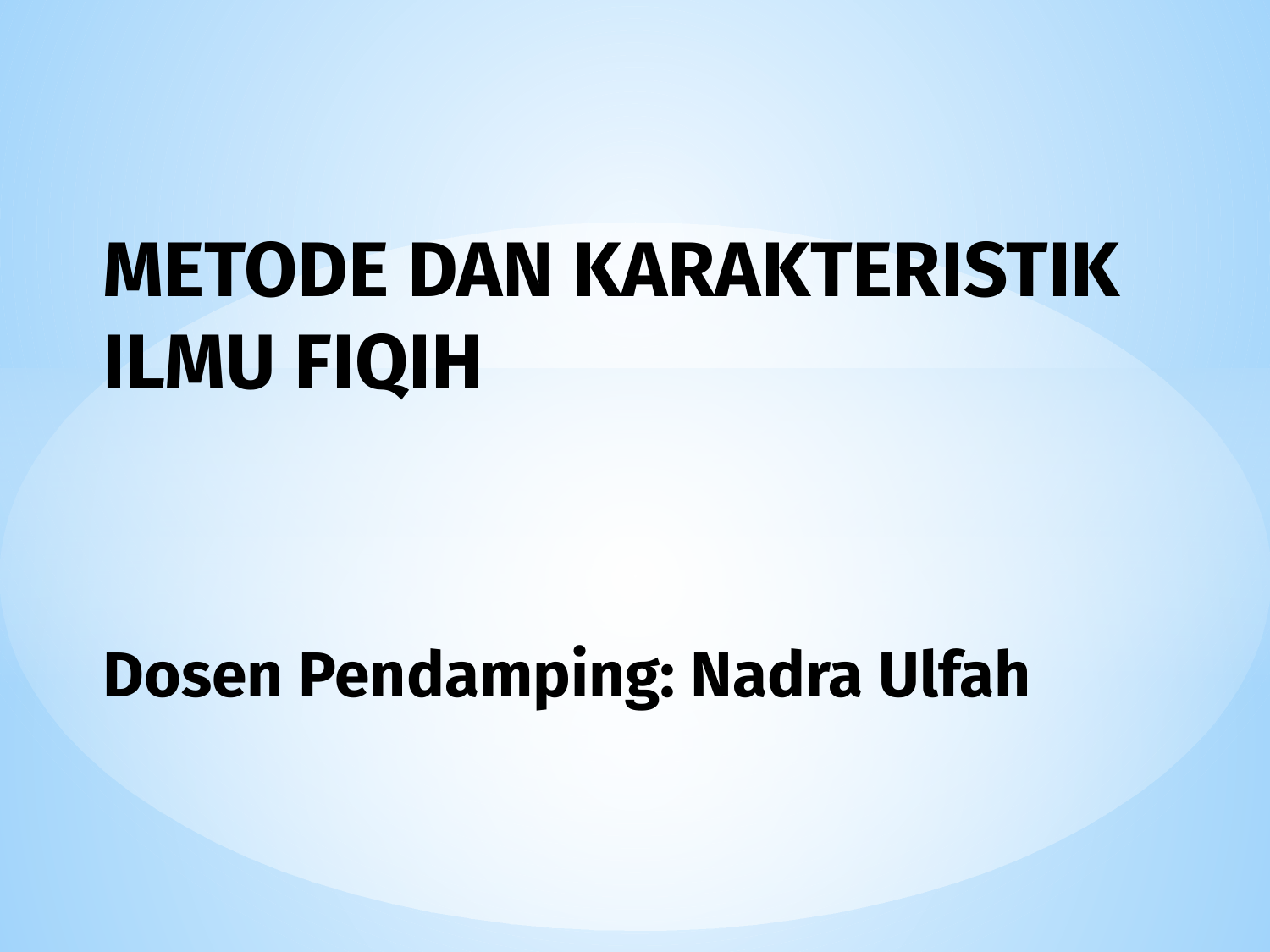

# METODE DAN KARAKTERISTIK ILMU FIQIH Dosen Pendamping: Nadra Ulfah